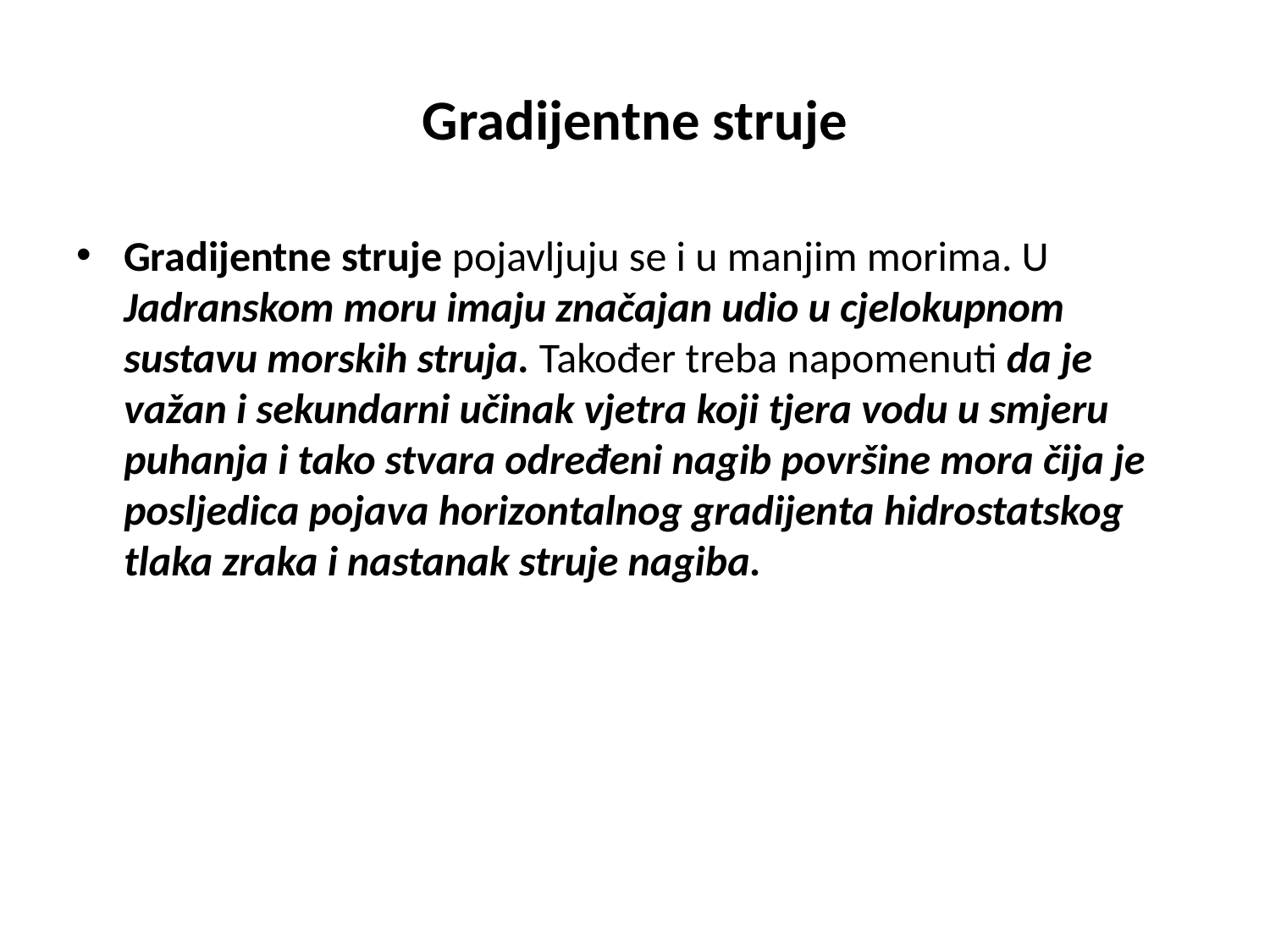

# Gradijentne struje
Gradijentne struje pojavljuju se i u manjim morima. U Jadranskom moru imaju značajan udio u cjelokupnom sustavu morskih struja. Također treba napomenuti da je važan i sekundarni učinak vjetra koji tjera vodu u smjeru puhanja i tako stvara određeni nagib površine mora čija je posljedica pojava horizontalnog gradijenta hidrostatskog tlaka zraka i nastanak struje nagiba.